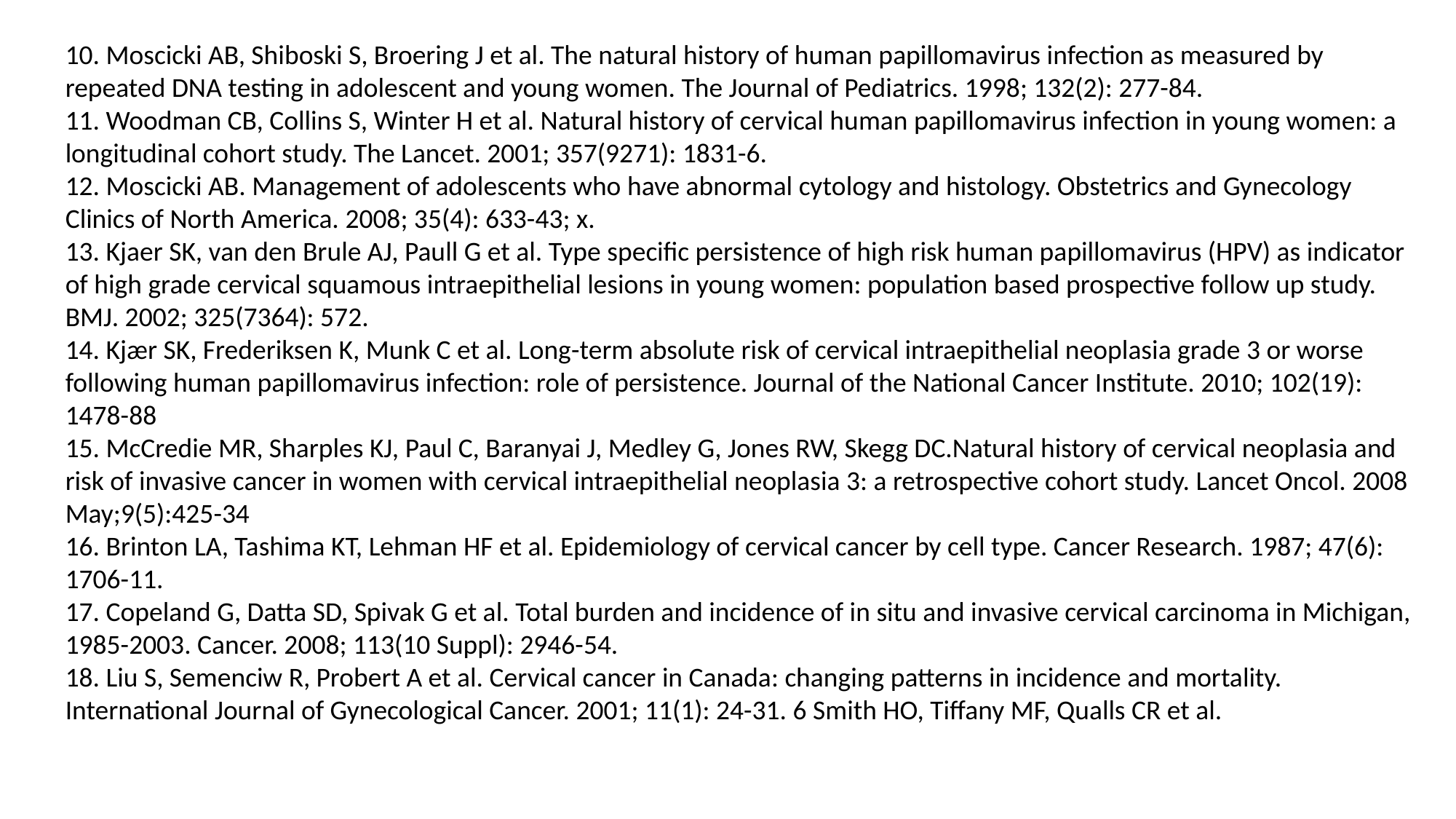

10. Moscicki AB, Shiboski S, Broering J et al. The natural history of human papillomavirus infection as measured by repeated DNA testing in adolescent and young women. The Journal of Pediatrics. 1998; 132(2): 277-84.
11. Woodman CB, Collins S, Winter H et al. Natural history of cervical human papillomavirus infection in young women: a longitudinal cohort study. The Lancet. 2001; 357(9271): 1831-6.
12. Moscicki AB. Management of adolescents who have abnormal cytology and histology. Obstetrics and Gynecology Clinics of North America. 2008; 35(4): 633-43; x.
13. Kjaer SK, van den Brule AJ, Paull G et al. Type specific persistence of high risk human papillomavirus (HPV) as indicator of high grade cervical squamous intraepithelial lesions in young women: population based prospective follow up study. BMJ. 2002; 325(7364): 572.
14. Kjær SK, Frederiksen K, Munk C et al. Long-term absolute risk of cervical intraepithelial neoplasia grade 3 or worse following human papillomavirus infection: role of persistence. Journal of the National Cancer Institute. 2010; 102(19): 1478-88
15. McCredie MR, Sharples KJ, Paul C, Baranyai J, Medley G, Jones RW, Skegg DC.Natural history of cervical neoplasia and risk of invasive cancer in women with cervical intraepithelial neoplasia 3: a retrospective cohort study. Lancet Oncol. 2008 May;9(5):425-34
16. Brinton LA, Tashima KT, Lehman HF et al. Epidemiology of cervical cancer by cell type. Cancer Research. 1987; 47(6): 1706-11.
17. Copeland G, Datta SD, Spivak G et al. Total burden and incidence of in situ and invasive cervical carcinoma in Michigan, 1985-2003. Cancer. 2008; 113(10 Suppl): 2946-54.
18. Liu S, Semenciw R, Probert A et al. Cervical cancer in Canada: changing patterns in incidence and mortality. International Journal of Gynecological Cancer. 2001; 11(1): 24-31. 6 Smith HO, Tiffany MF, Qualls CR et al.